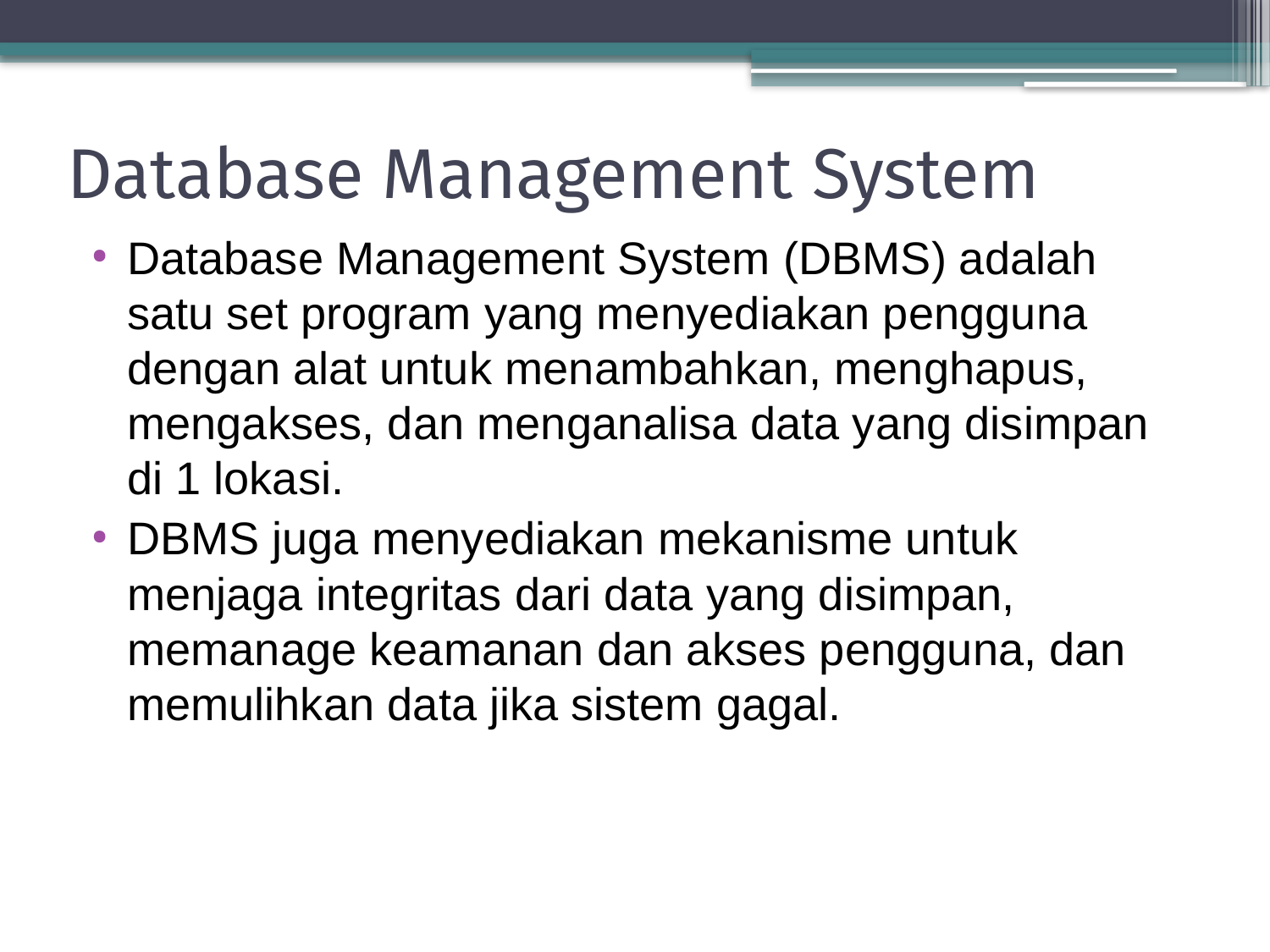

# Database Management System
Database Management System (DBMS) adalah satu set program yang menyediakan pengguna dengan alat untuk menambahkan, menghapus, mengakses, dan menganalisa data yang disimpan di 1 lokasi.
DBMS juga menyediakan mekanisme untuk menjaga integritas dari data yang disimpan, memanage keamanan dan akses pengguna, dan memulihkan data jika sistem gagal.